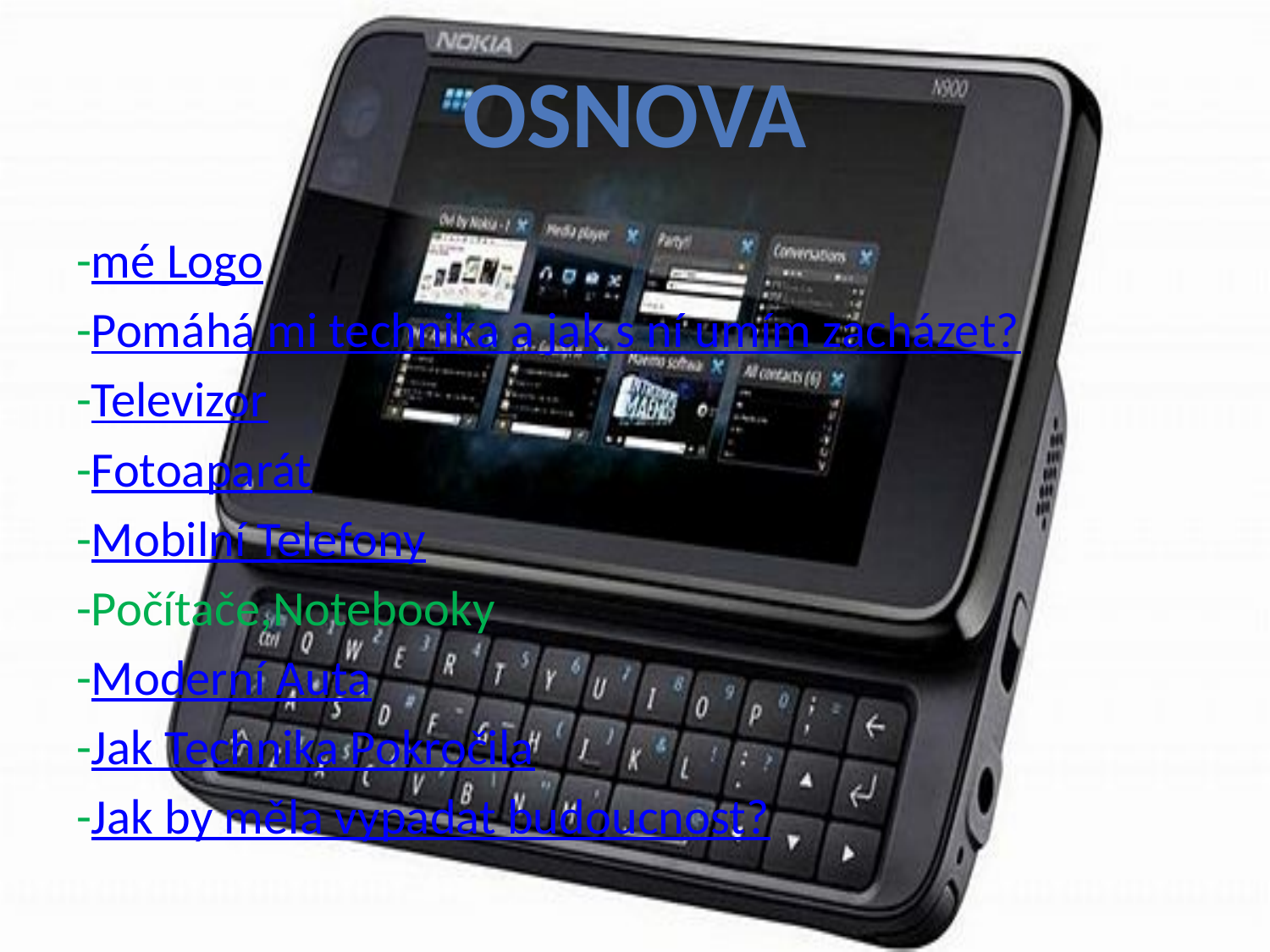

#
Osnova
-mé Logo
-Pomáhá mi technika a jak s ní umím zacházet?
-Televizor
-Fotoaparát
-Mobilní Telefony
-Počítače,Notebooky
-Moderní Auta
-Jak Technika Pokročila
-Jak by měla vypadat budoucnost?